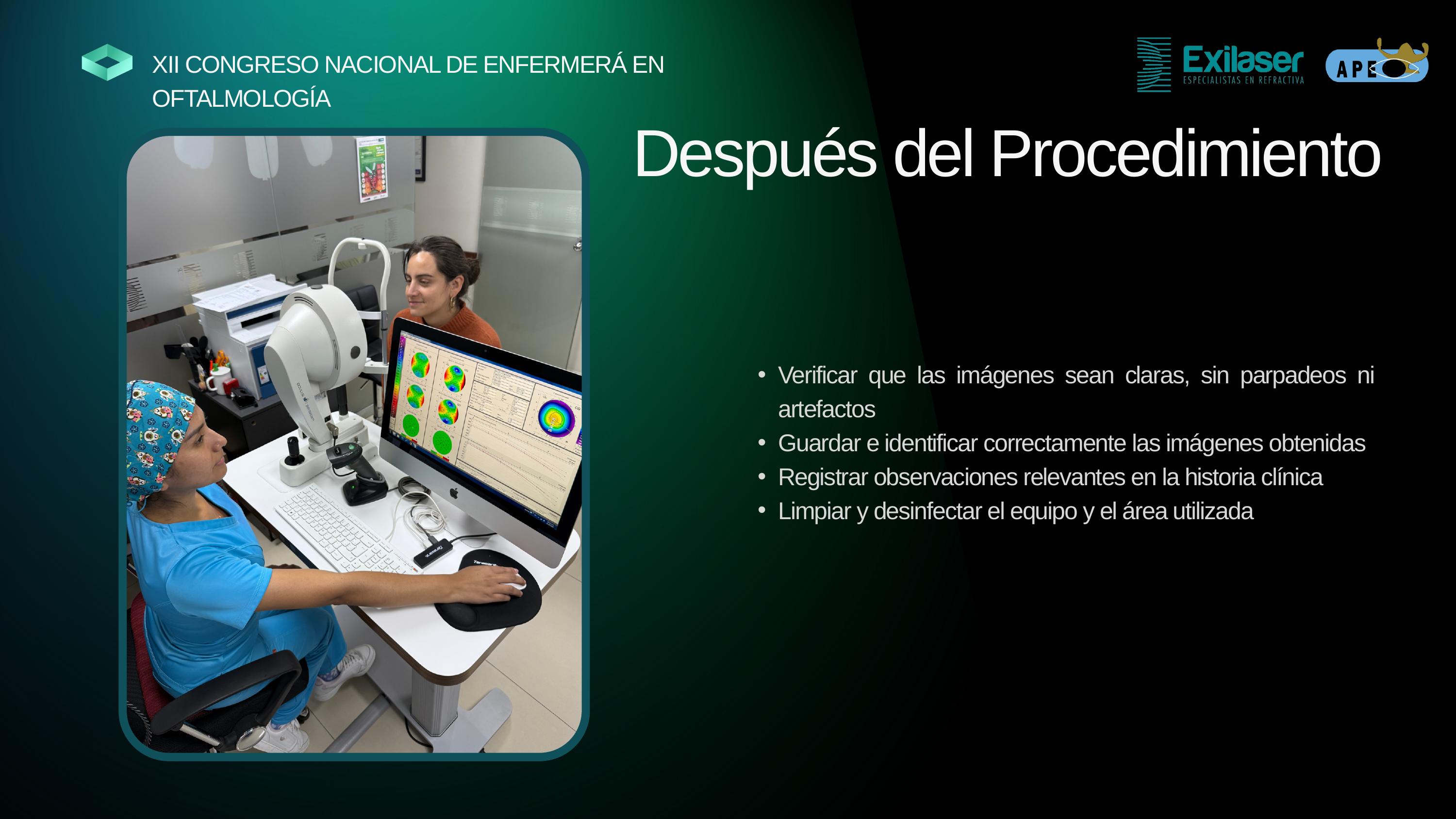

XII CONGRESO NACIONAL DE ENFERMERÁ EN OFTALMOLOGÍA
Después del Procedimiento

Verificar que las imágenes sean claras, sin parpadeos ni artefactos
Guardar e identificar correctamente las imágenes obtenidas
Registrar observaciones relevantes en la historia clínica
Limpiar y desinfectar el equipo y el área utilizada